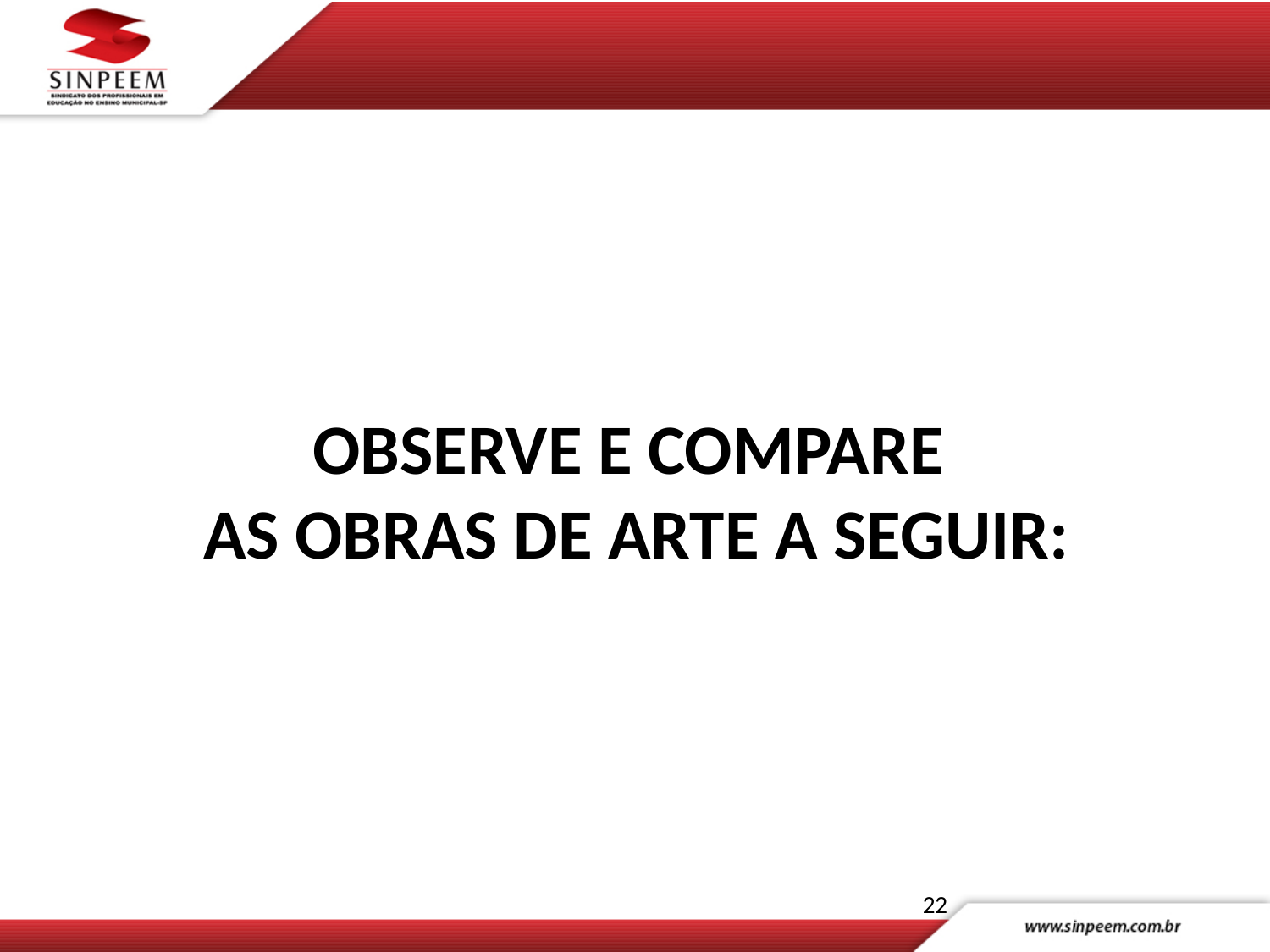

# OBSERVE E COMPARE AS OBRAS DE ARTE A SEGUIR:
22